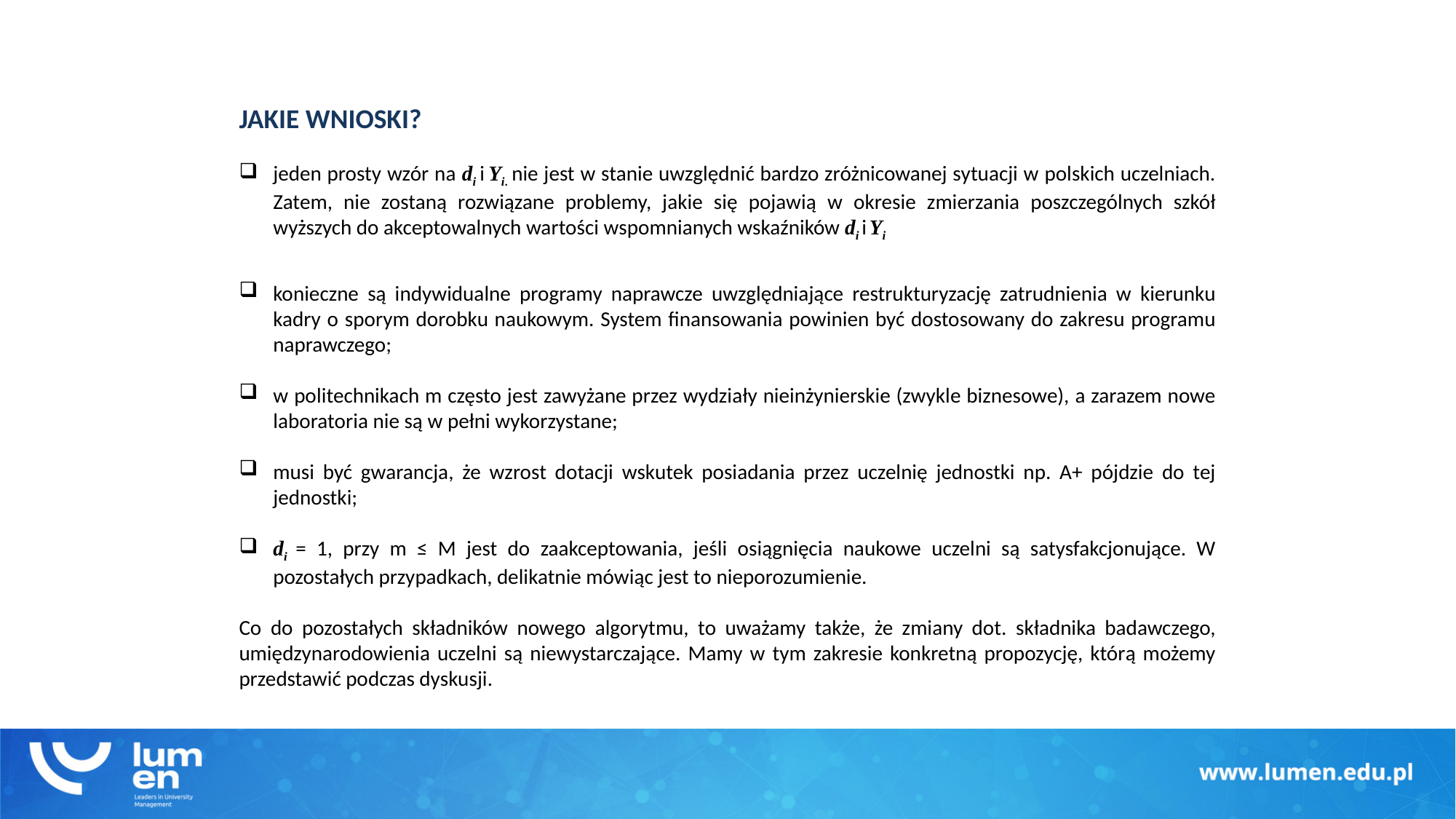

JAKIE WNIOSKI?

jeden prosty wzór na di i Yi. nie jest w stanie uwzględnić bardzo zróżnicowanej sytuacji w polskich uczelniach. Zatem, nie zostaną rozwiązane problemy, jakie się pojawią w okresie zmierzania poszczególnych szkół wyższych do akceptowalnych wartości wspomnianych wskaźników di i Yi

konieczne są indywidualne programy naprawcze uwzględniające restrukturyzację zatrudnienia w kierunku kadry o sporym dorobku naukowym. System finansowania powinien być dostosowany do zakresu programu naprawczego;

w politechnikach m często jest zawyżane przez wydziały nieinżynierskie (zwykle biznesowe), a zarazem nowe laboratoria nie są w pełni wykorzystane;

musi być gwarancja, że wzrost dotacji wskutek posiadania przez uczelnię jednostki np. A+ pójdzie do tej jednostki;

di = 1, przy m ≤ M jest do zaakceptowania, jeśli osiągnięcia naukowe uczelni są satysfakcjonujące. W pozostałych przypadkach, delikatnie mówiąc jest to nieporozumienie.

Co do pozostałych składników nowego algorytmu, to uważamy także, że zmiany dot. składnika badawczego, umiędzynarodowienia uczelni są niewystarczające. Mamy w tym zakresie konkretną propozycję, którą możemy przedstawić podczas dyskusji.